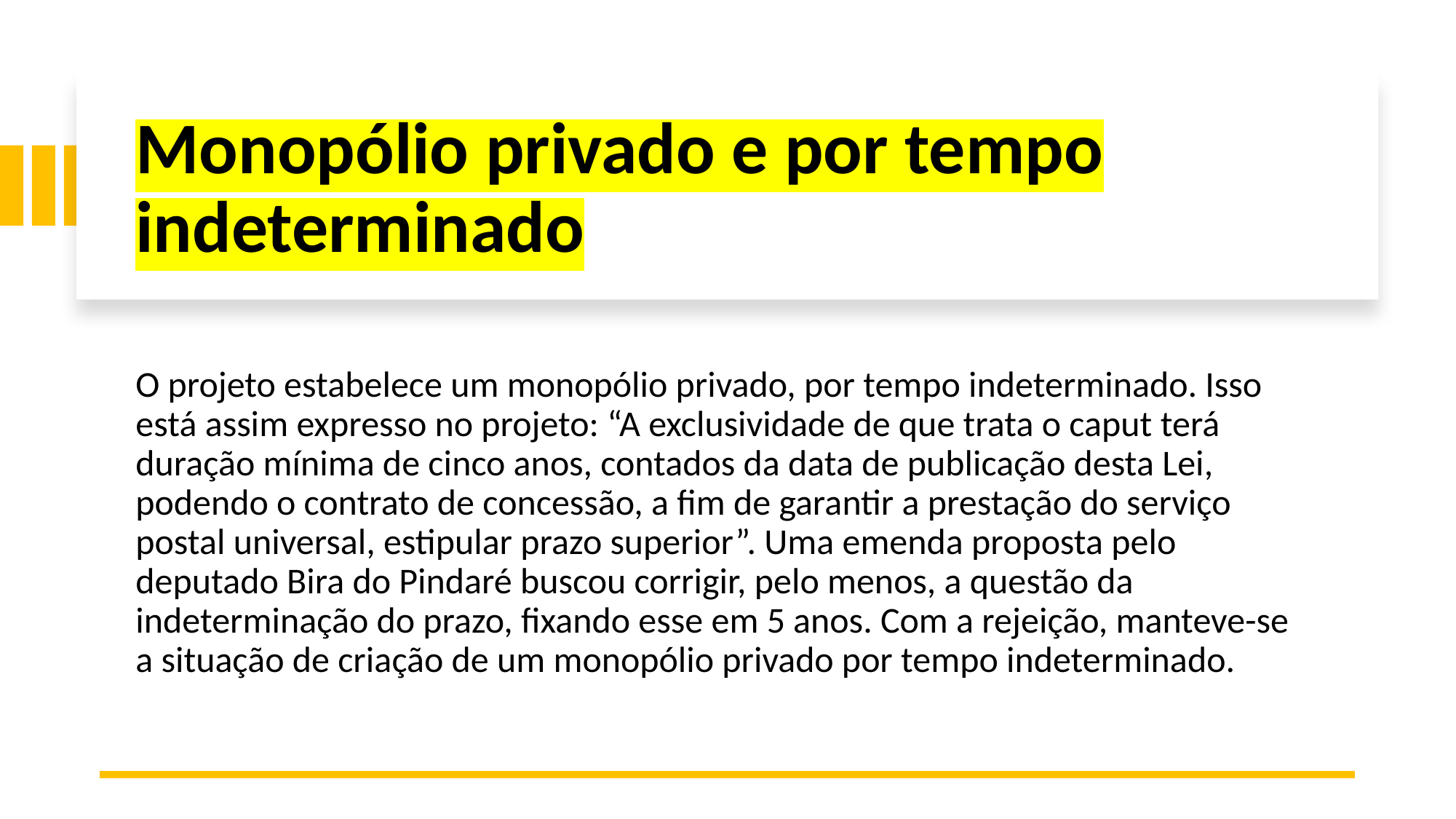

# Monopólio privado e por tempo indeterminado

O projeto estabelece um monopólio privado, por tempo indeterminado. Isso está assim expresso no projeto: “A exclusividade de que trata o caput terá duração mínima de cinco anos, contados da data de publicação desta Lei, podendo o contrato de concessão, a fim de garantir a prestação do serviço postal universal, estipular prazo superior”. Uma emenda proposta pelo deputado Bira do Pindaré buscou corrigir, pelo menos, a questão da indeterminação do prazo, fixando esse em 5 anos. Com a rejeição, manteve-se a situação de criação de um monopólio privado por tempo indeterminado.

8